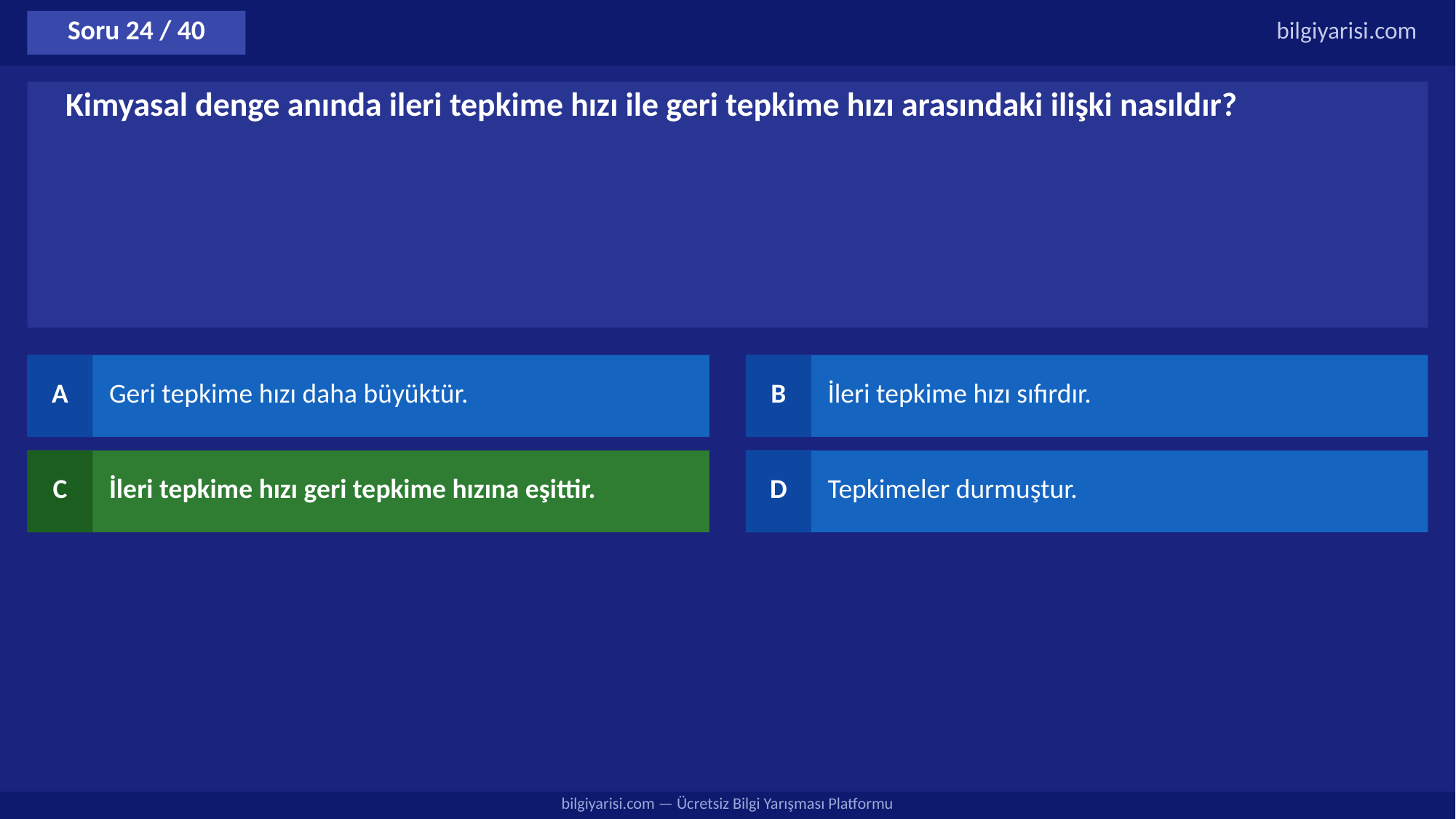

Soru 24 / 40
bilgiyarisi.com

Kimyasal denge anında ileri tepkime hızı ile geri tepkime hızı arasındaki ilişki nasıldır?

A
Geri tepkime hızı daha büyüktür.

B
İleri tepkime hızı sıfırdır.

C
İleri tepkime hızı geri tepkime hızına eşittir.

D
Tepkimeler durmuştur.
bilgiyarisi.com — Ücretsiz Bilgi Yarışması Platformu